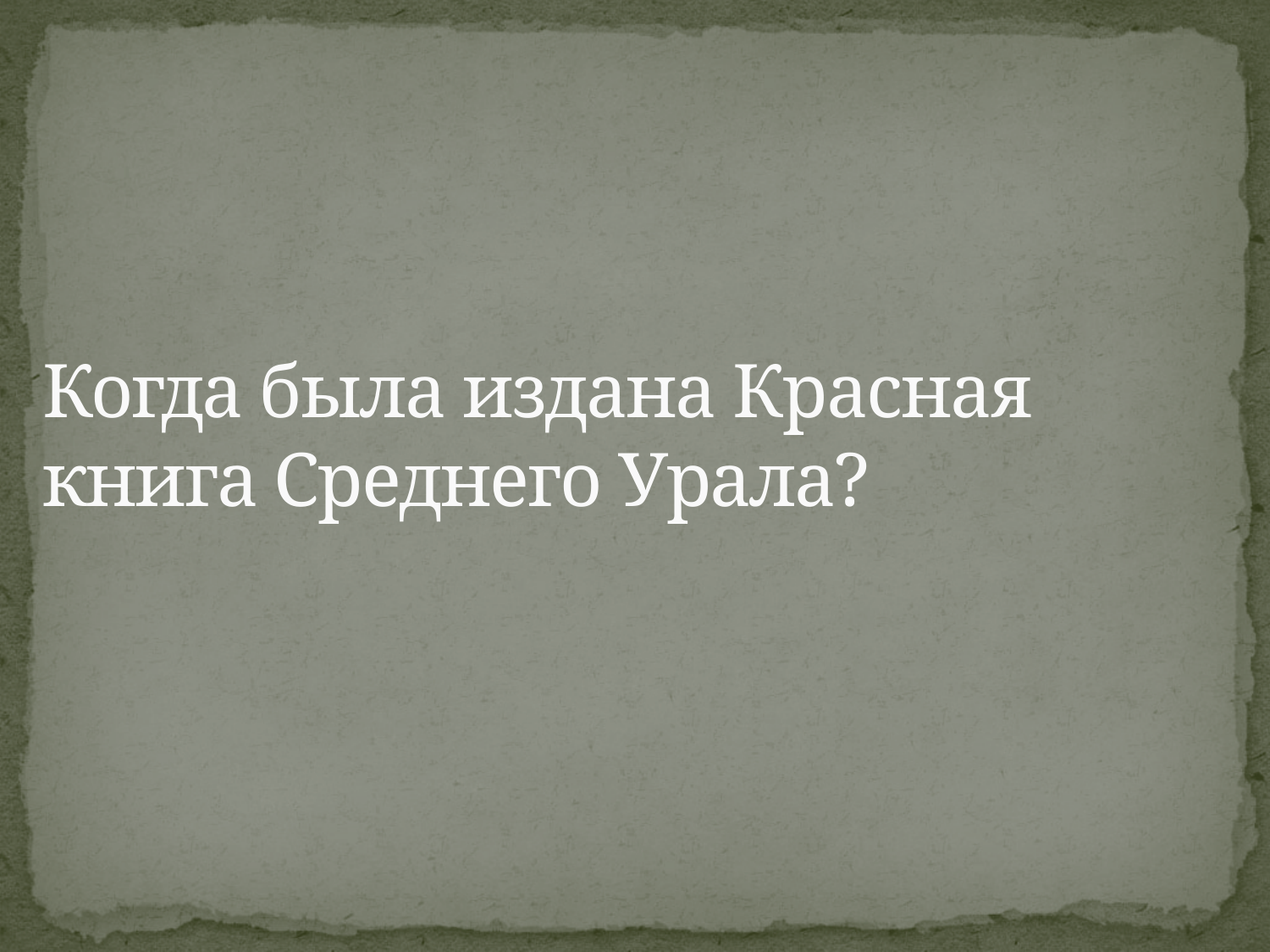

# Когда была издана Красная книга Среднего Урала?